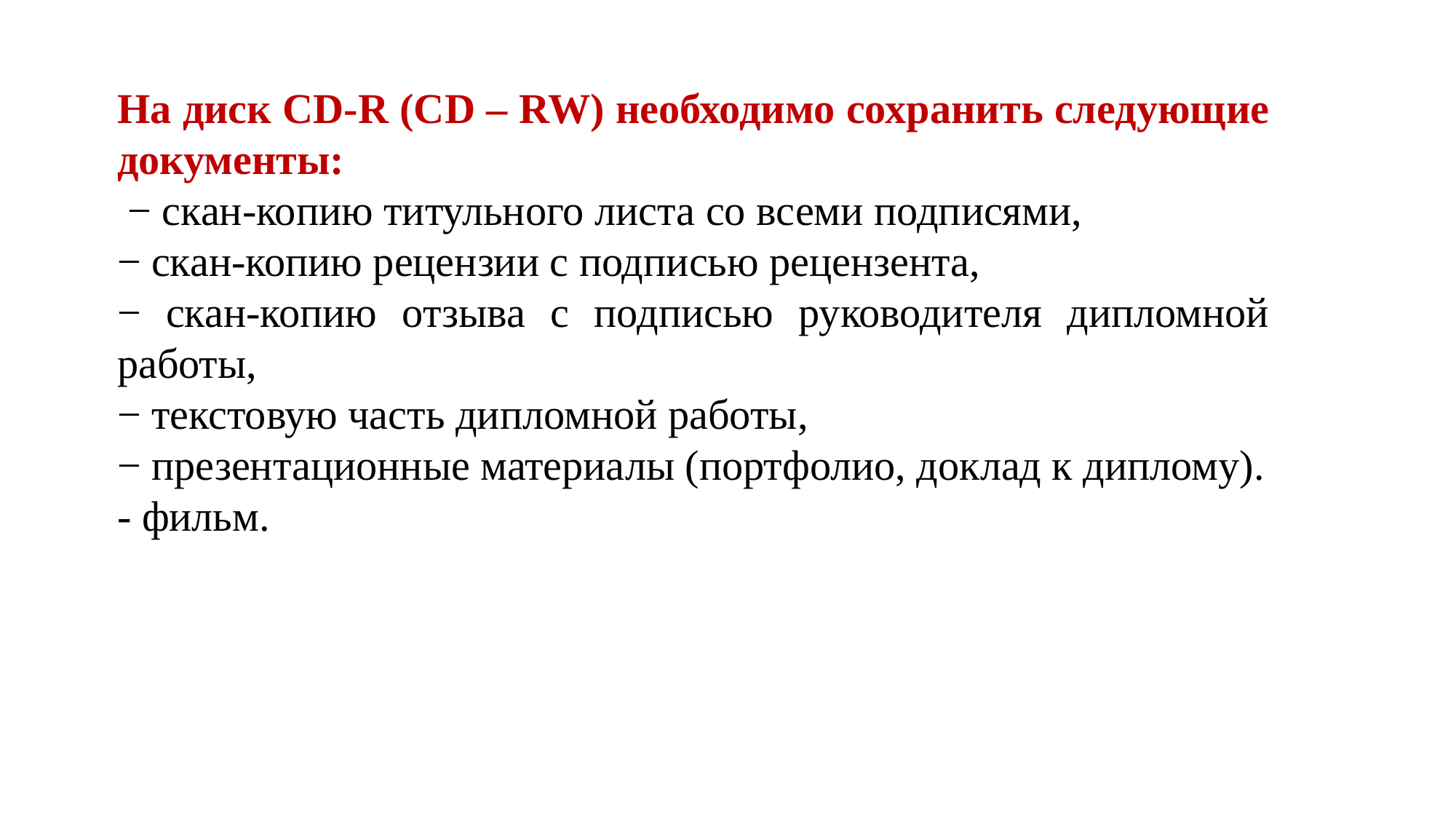

На диск CD-R (CD – RW) необходимо сохранить следующие документы:
 − скан-копию титульного листа со всеми подписями,
− скан-копию рецензии с подписью рецензента,
− скан-копию отзыва с подписью руководителя дипломной работы,
− текстовую часть дипломной работы,
− презентационные материалы (портфолио, доклад к диплому).
- фильм.